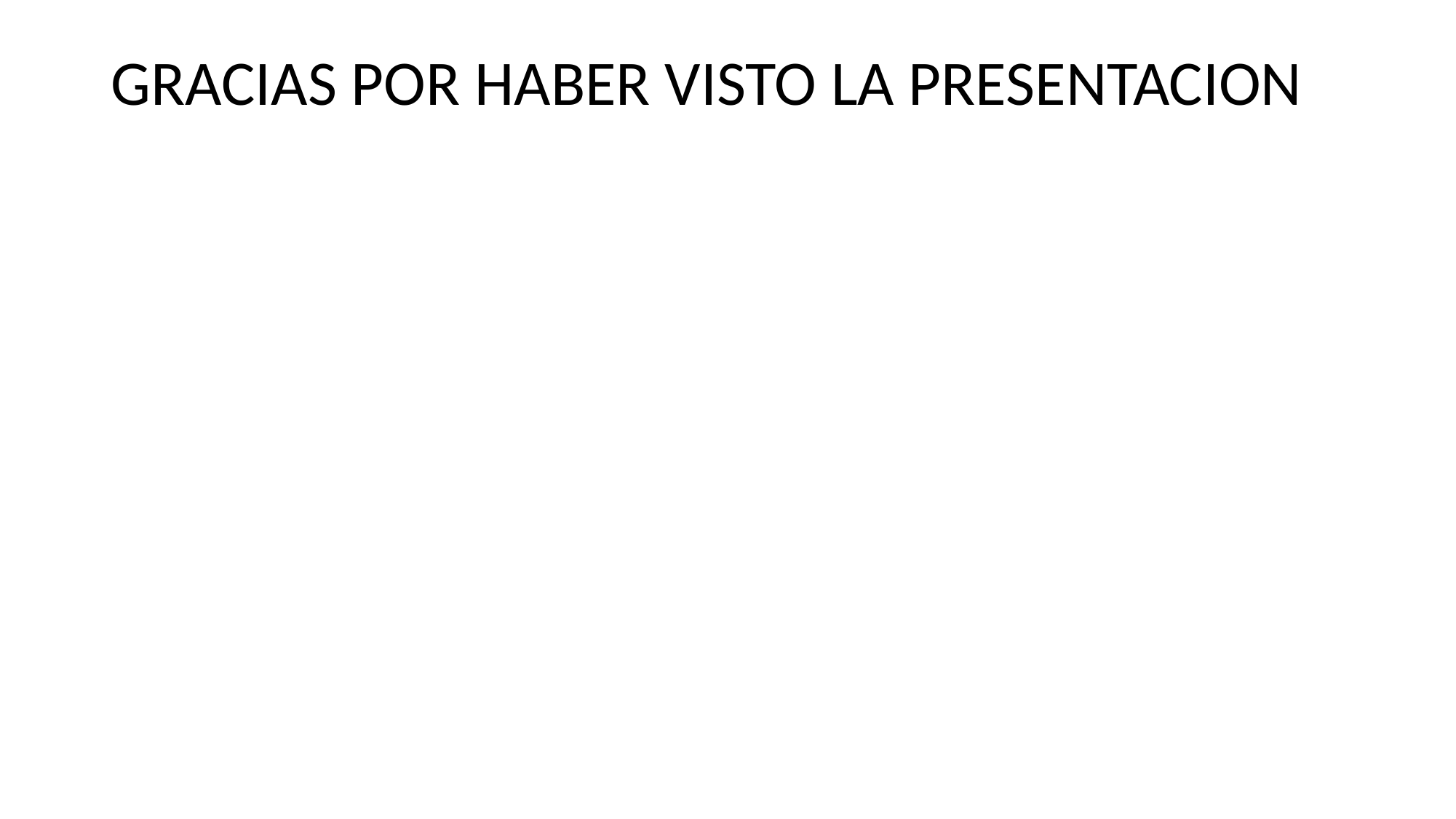

# GRACIAS POR HABER VISTO LA PRESENTACION